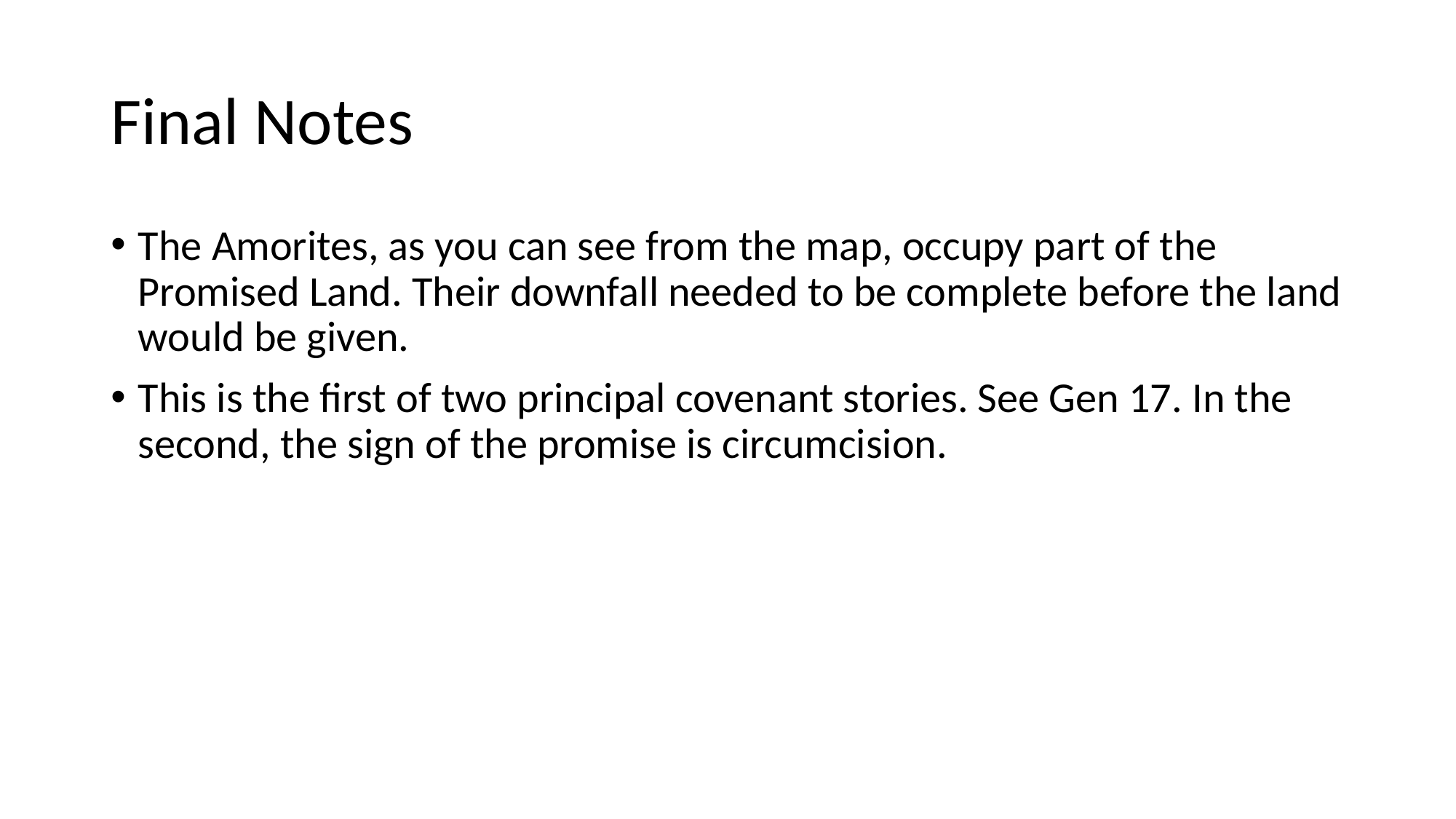

# Final Notes
The Amorites, as you can see from the map, occupy part of the Promised Land. Their downfall needed to be complete before the land would be given.
This is the first of two principal covenant stories. See Gen 17. In the second, the sign of the promise is circumcision.